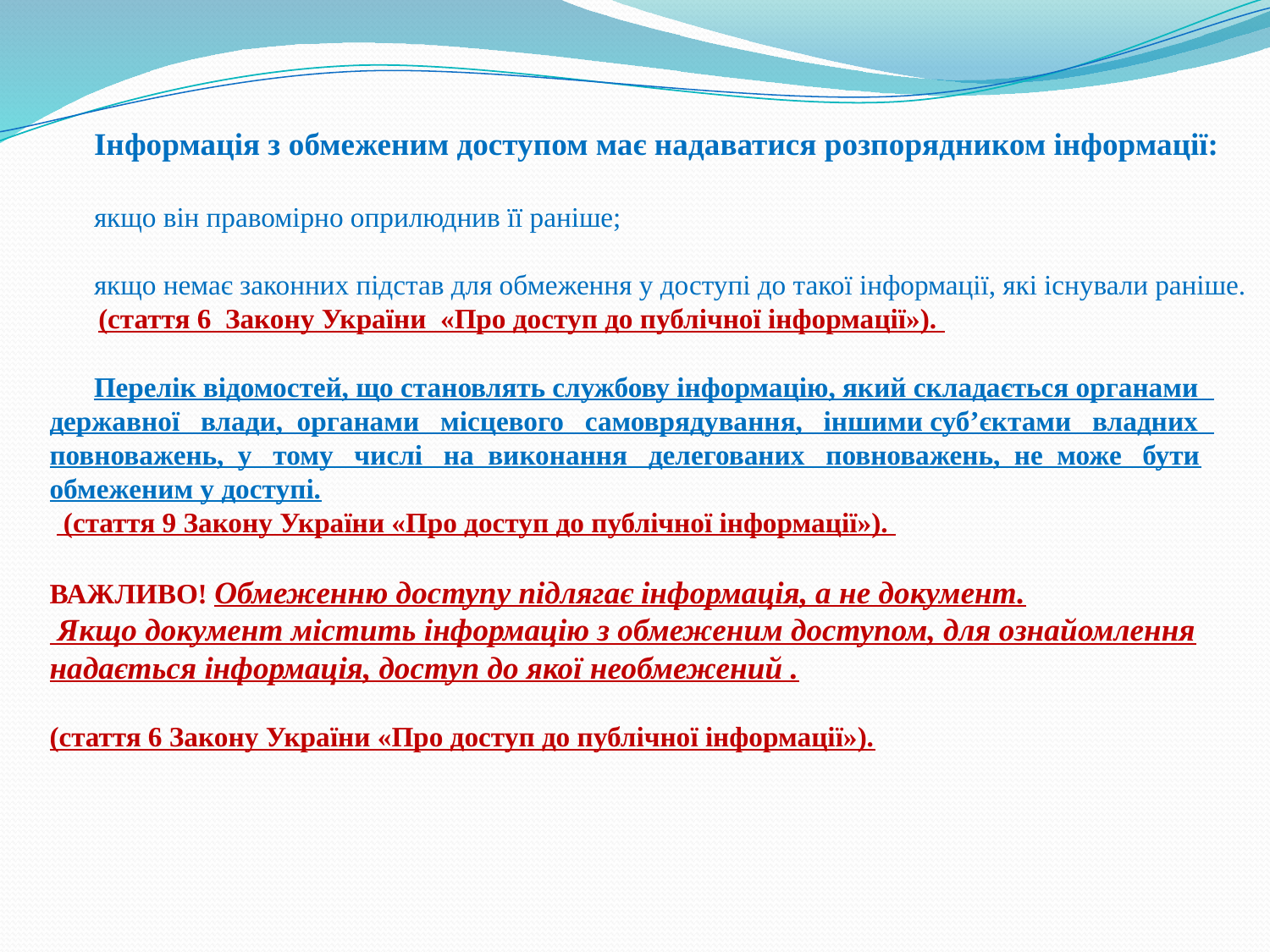

# Інформація з обмеженим доступом має надаватися розпорядником інформації: якщо він правомірно оприлюднив її раніше; якщо немає законних підстав для обмеження у доступі до такої інформації, які існували раніше.        (стаття 6  Закону України  «Про доступ до публічної інформації»). Перелік відомостей, що становлять службову інформацію, який складається органами   державної   влади,  органами   місцевого   самоврядування,   іншими суб’єктами   владних   повноважень,  у   тому   числі   на  виконання   делегованих   повноважень,  не  може   бути обмеженим у доступі.   (стаття 9 Закону України «Про доступ до публічної інформації»). ВАЖЛИВО! Обмеженню доступу підлягає інформація, а не документ. Якщо документ містить інформацію з обмеженим доступом, для ознайомлення надається інформація, доступ до якої необмежений . (стаття 6 Закону України «Про доступ до публічної інформації»).